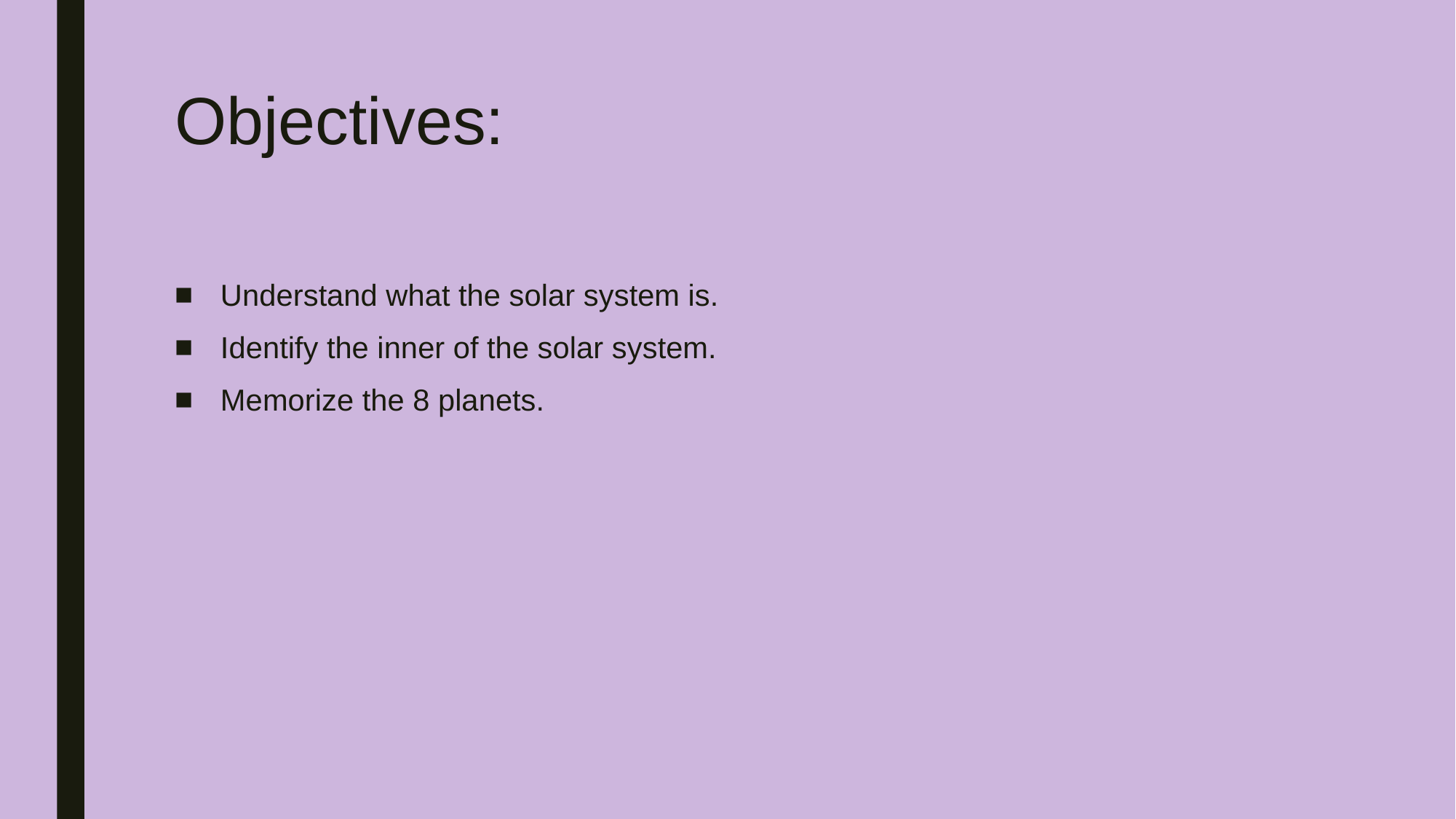

# Objectives:
Understand what the solar system is.
Identify the inner of the solar system.
Memorize the 8 planets.